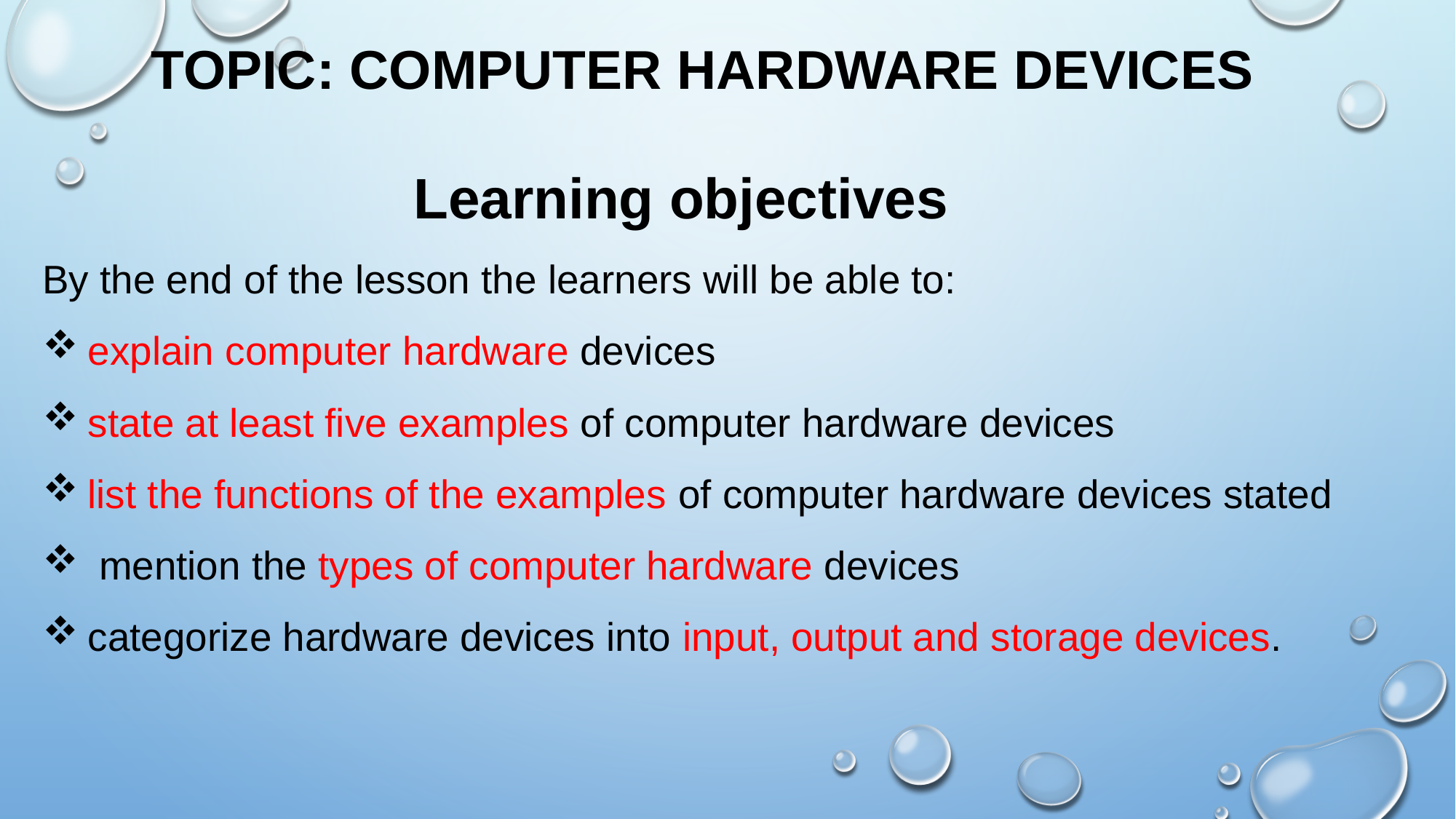

# TOPIC: COMPUTER HARDWARE DEVICES
Learning objectives
By the end of the lesson the learners will be able to:
 explain computer hardware devices
 state at least five examples of computer hardware devices
 list the functions of the examples of computer hardware devices stated
  mention the types of computer hardware devices
 categorize hardware devices into input, output and storage devices.